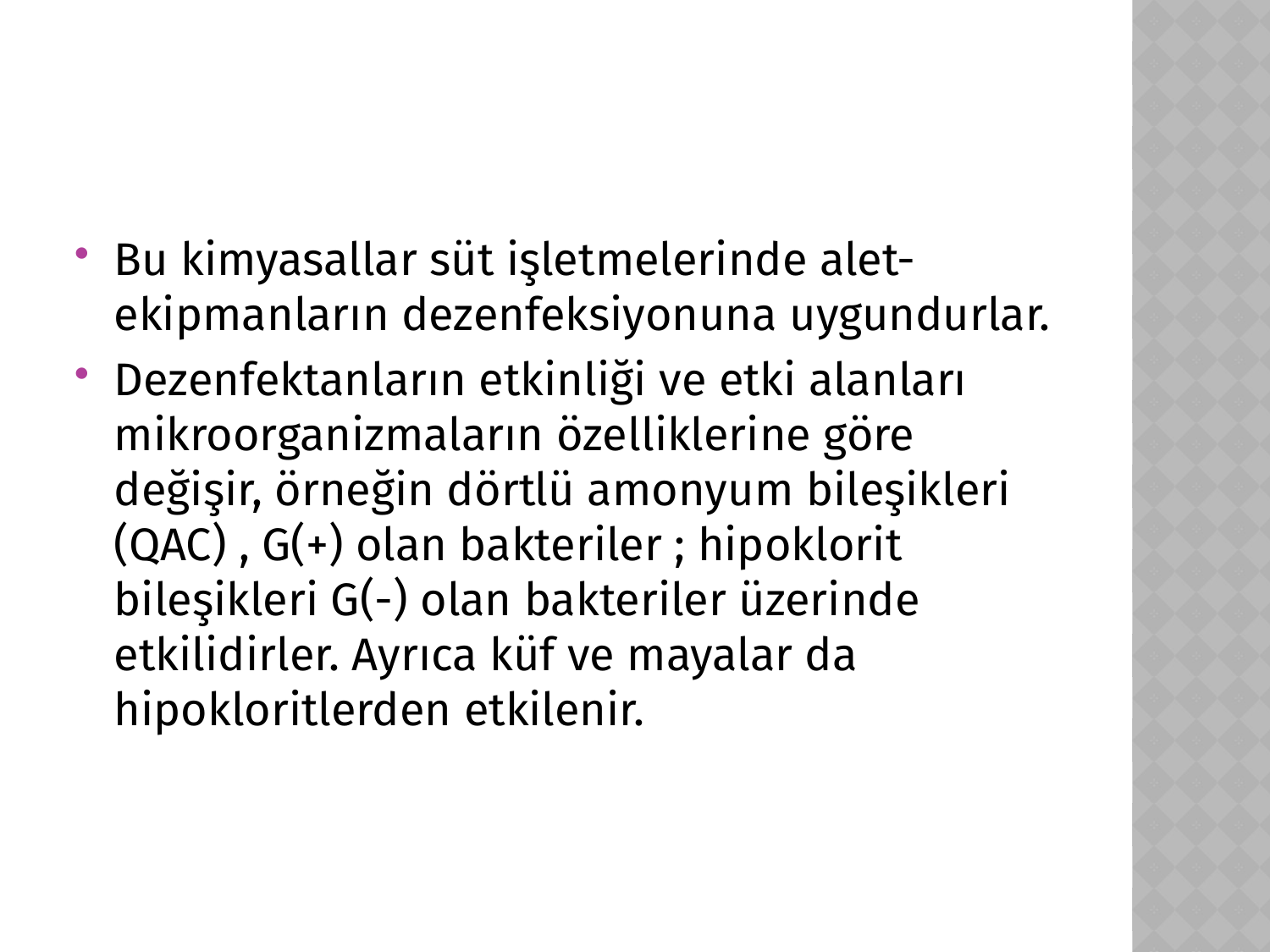

Bu kimyasallar süt işletmelerinde alet-ekipmanların dezenfeksiyonuna uygundurlar.
Dezenfektanların etkinliği ve etki alanları mikroorganizmaların özelliklerine göre değişir, örneğin dörtlü amonyum bileşikleri (QAC) , G(+) olan bakteriler ; hipoklorit bileşikleri G(-) olan bakteriler üzerinde etkilidirler. Ayrıca küf ve mayalar da hipokloritlerden etkilenir.